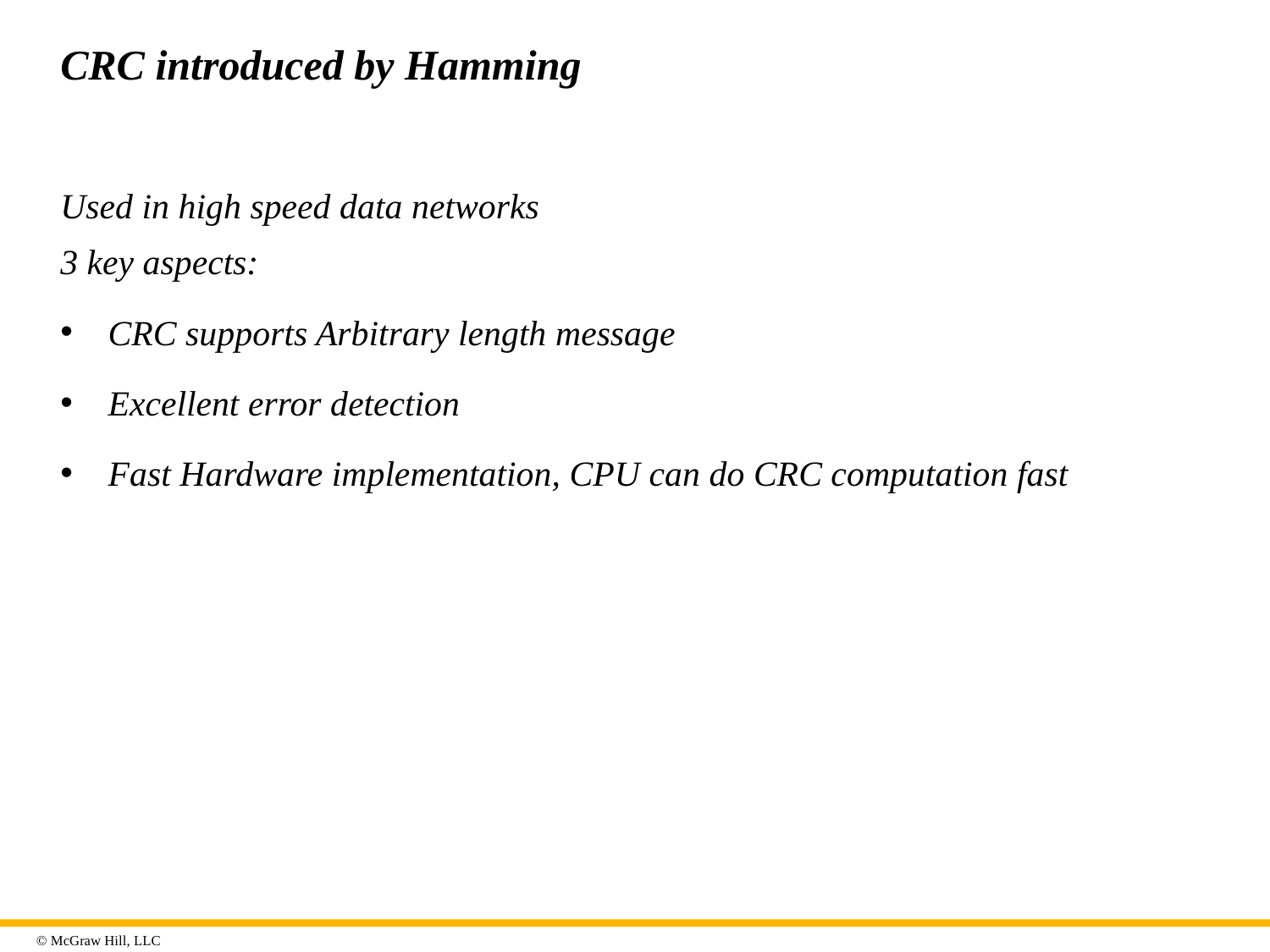

# CRC introduced by Hamming
Used in high speed data networks
3 key aspects:
CRC supports Arbitrary length message
Excellent error detection
Fast Hardware implementation, CPU can do CRC computation fast